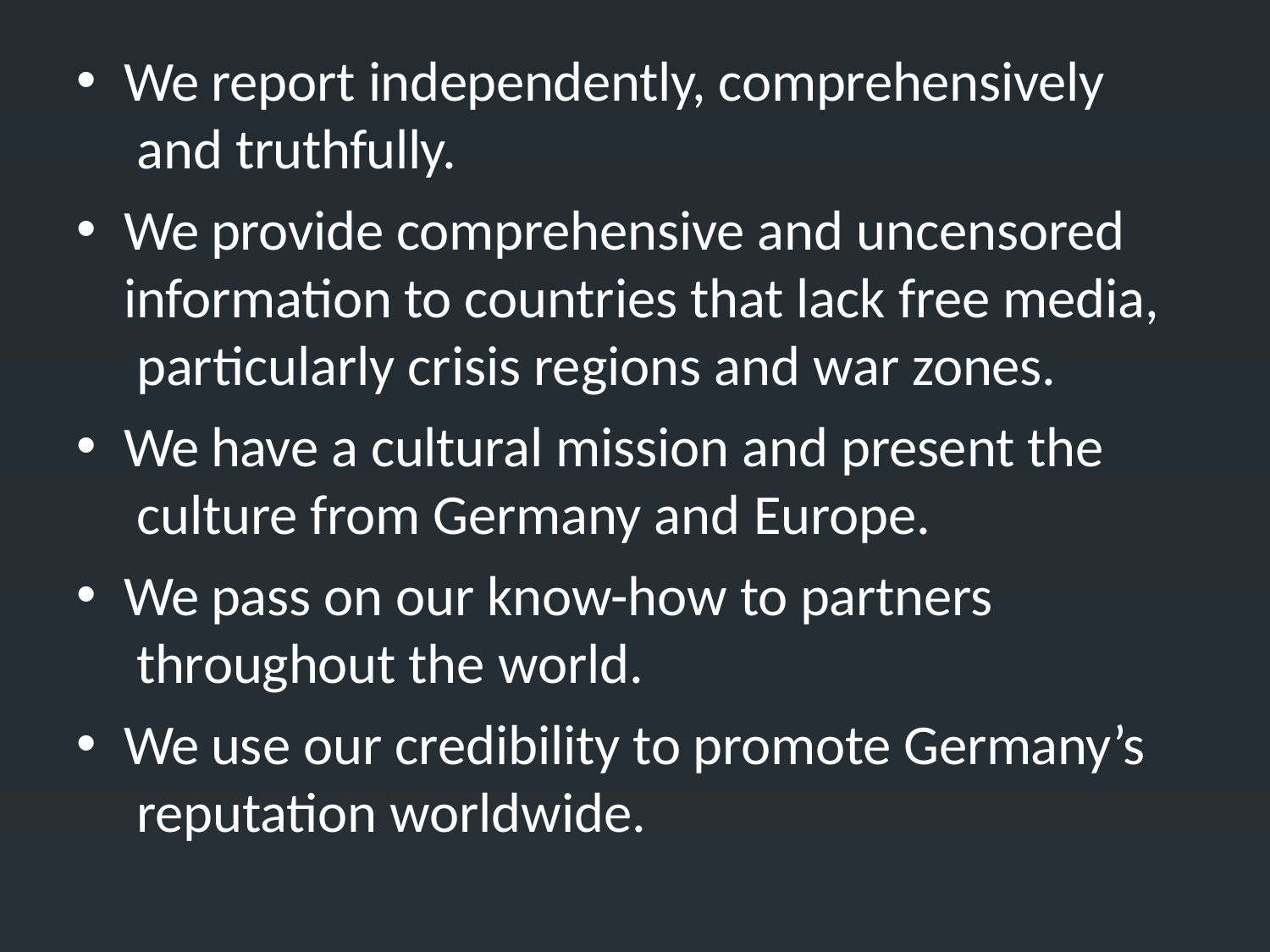

We report independently, comprehensively  and truthfully.
We provide comprehensive and uncensored  information to countries that lack free media,  particularly crisis regions and war zones.
We have a cultural mission and present the  culture from Germany and Europe.
We pass on our know-how to partners  throughout the world.
We use our credibility to promote Germany’s  reputation worldwide.